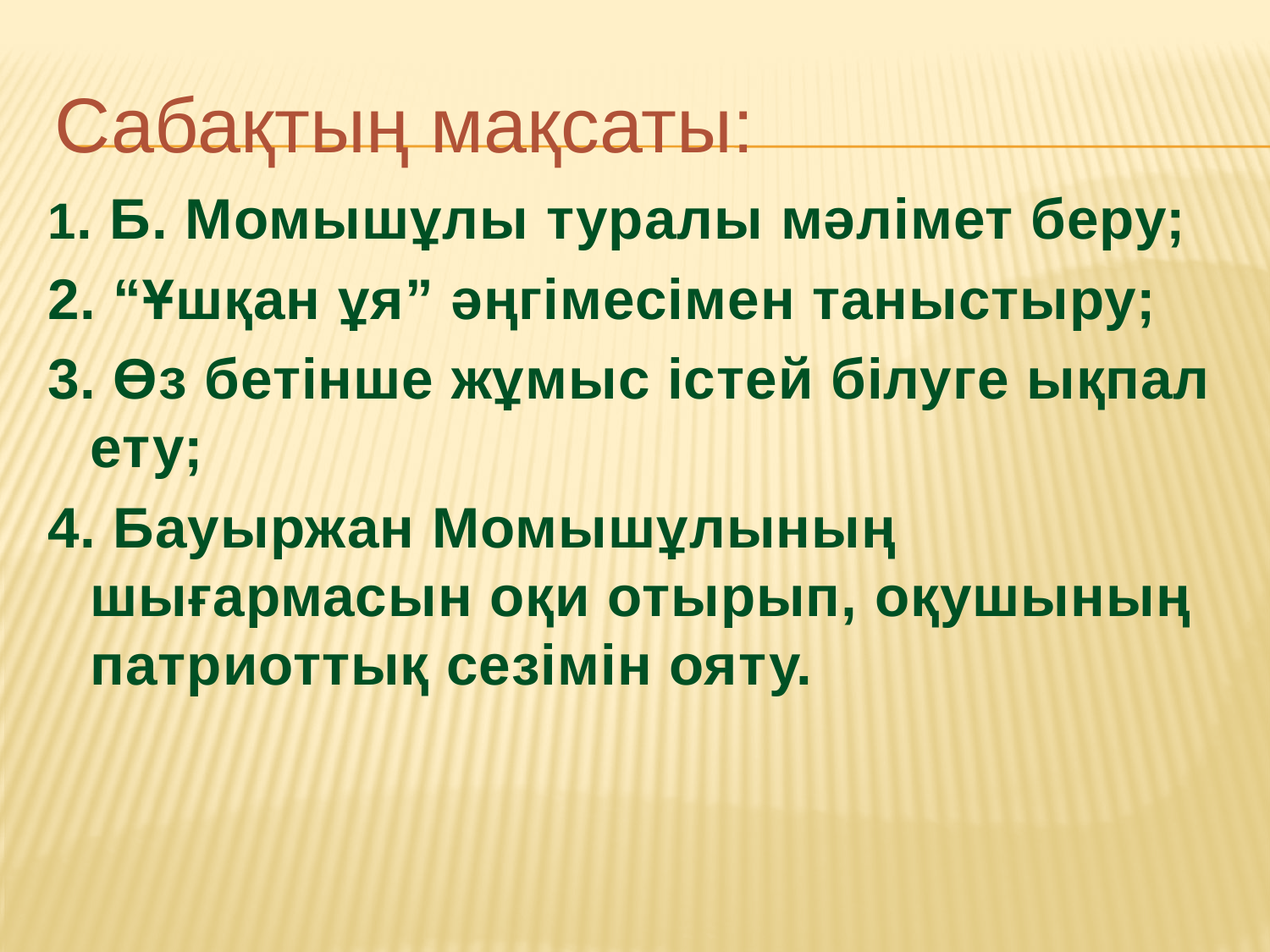

# Сабақтың мақсаты:
1. Б. Момышұлы туралы мәлімет беру;
2. “Ұшқан ұя” әңгімесімен таныстыру;
3. Өз бетінше жұмыс істей білуге ықпал ету;
4. Бауыржан Момышұлының шығармасын оқи отырып, оқушының патриоттық сезімін ояту.